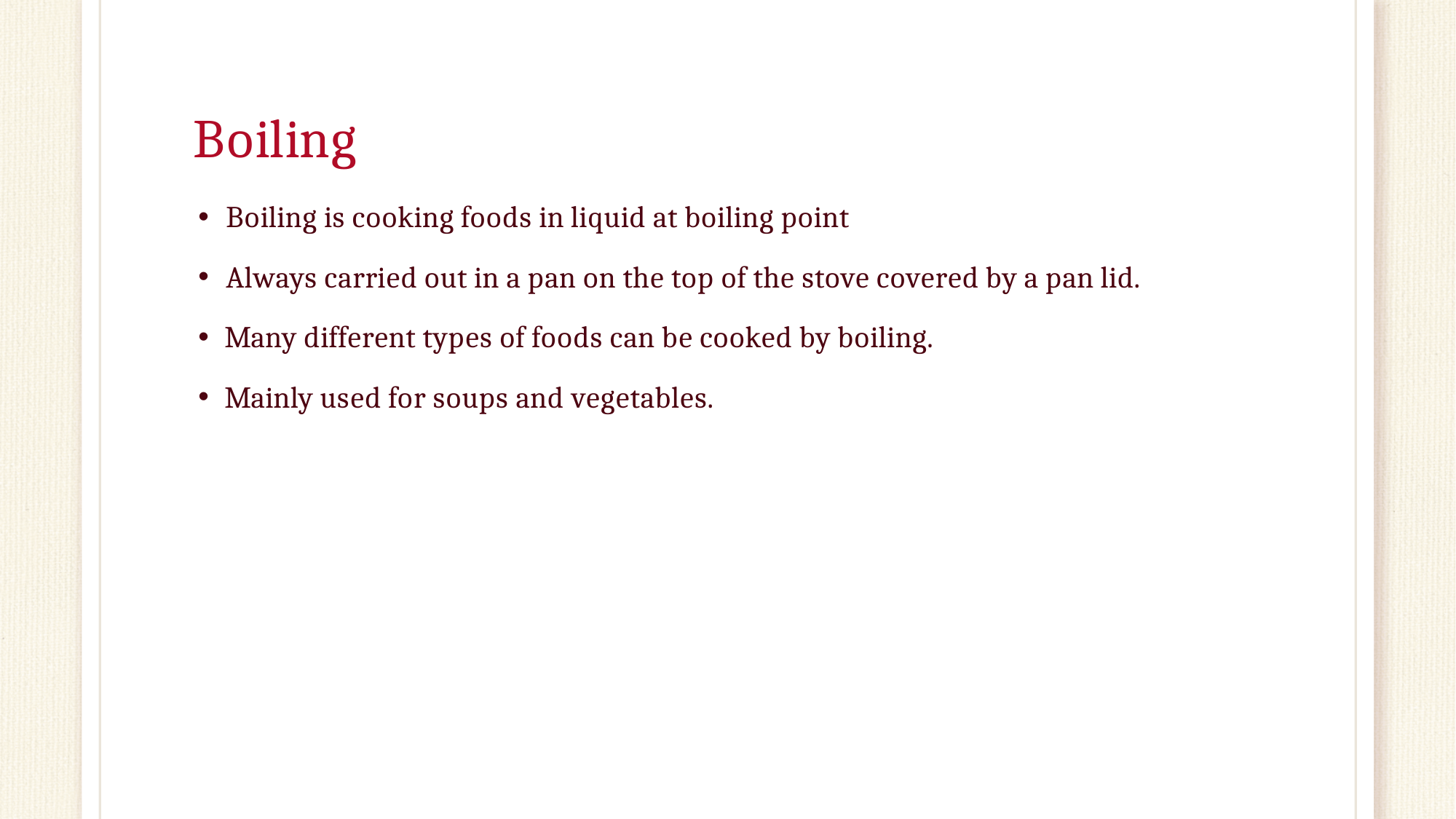

# Boiling
Boiling is cooking foods in liquid at boiling point
Always carried out in a pan on the top of the stove covered by a pan lid.
Many different types of foods can be cooked by boiling.
Mainly used for soups and vegetables.